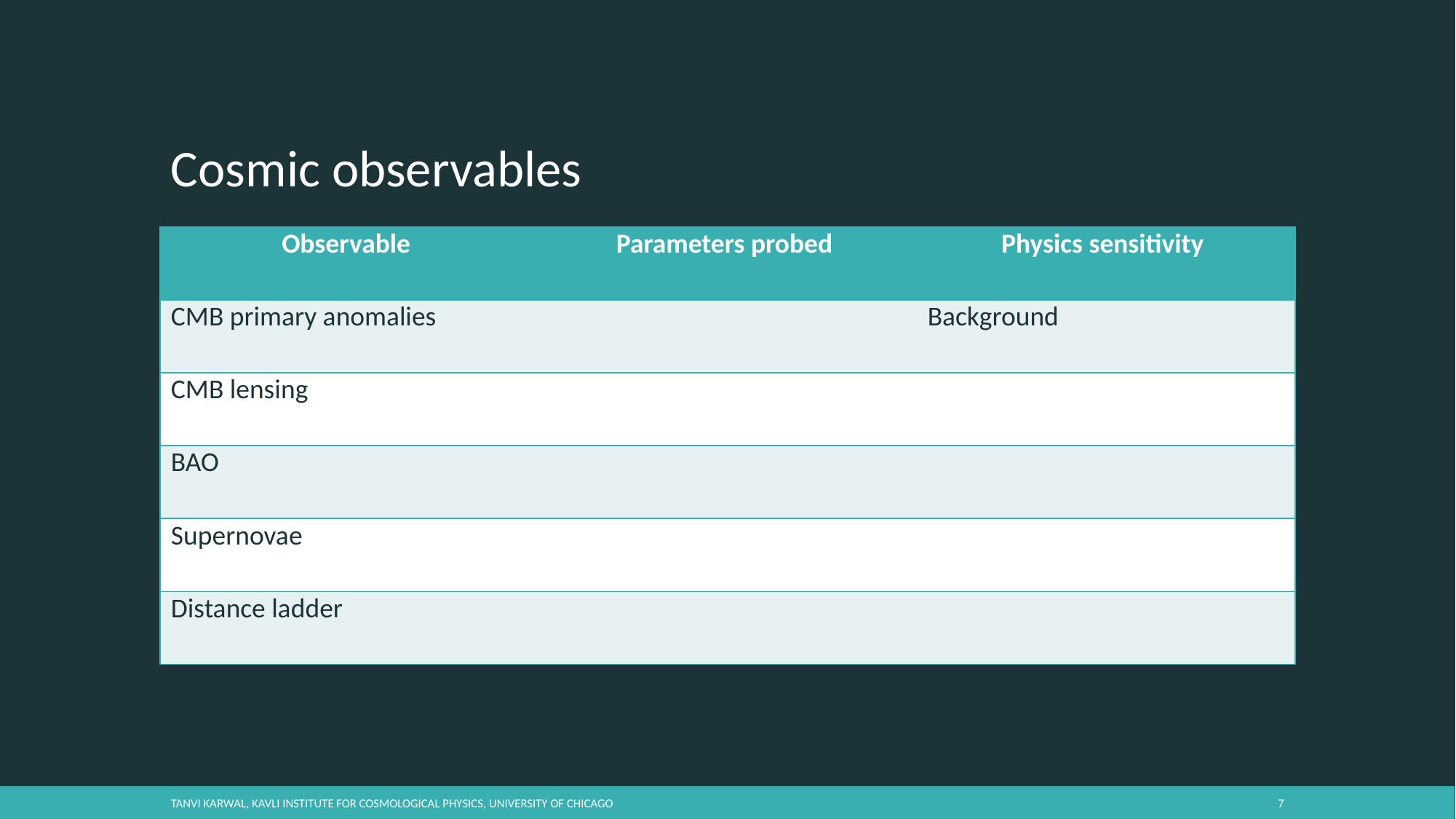

# Cosmic observables
| Observable | Parameters probed | Physics sensitivity |
| --- | --- | --- |
| CMB primary anomalies |  | Background |
| CMB lensing |  |  |
| BAO |  |  |
| Supernovae |  |  |
| Distance ladder |  |  |
Tanvi Karwal, Kavli Institute for Cosmological Physics, University of Chicago
7